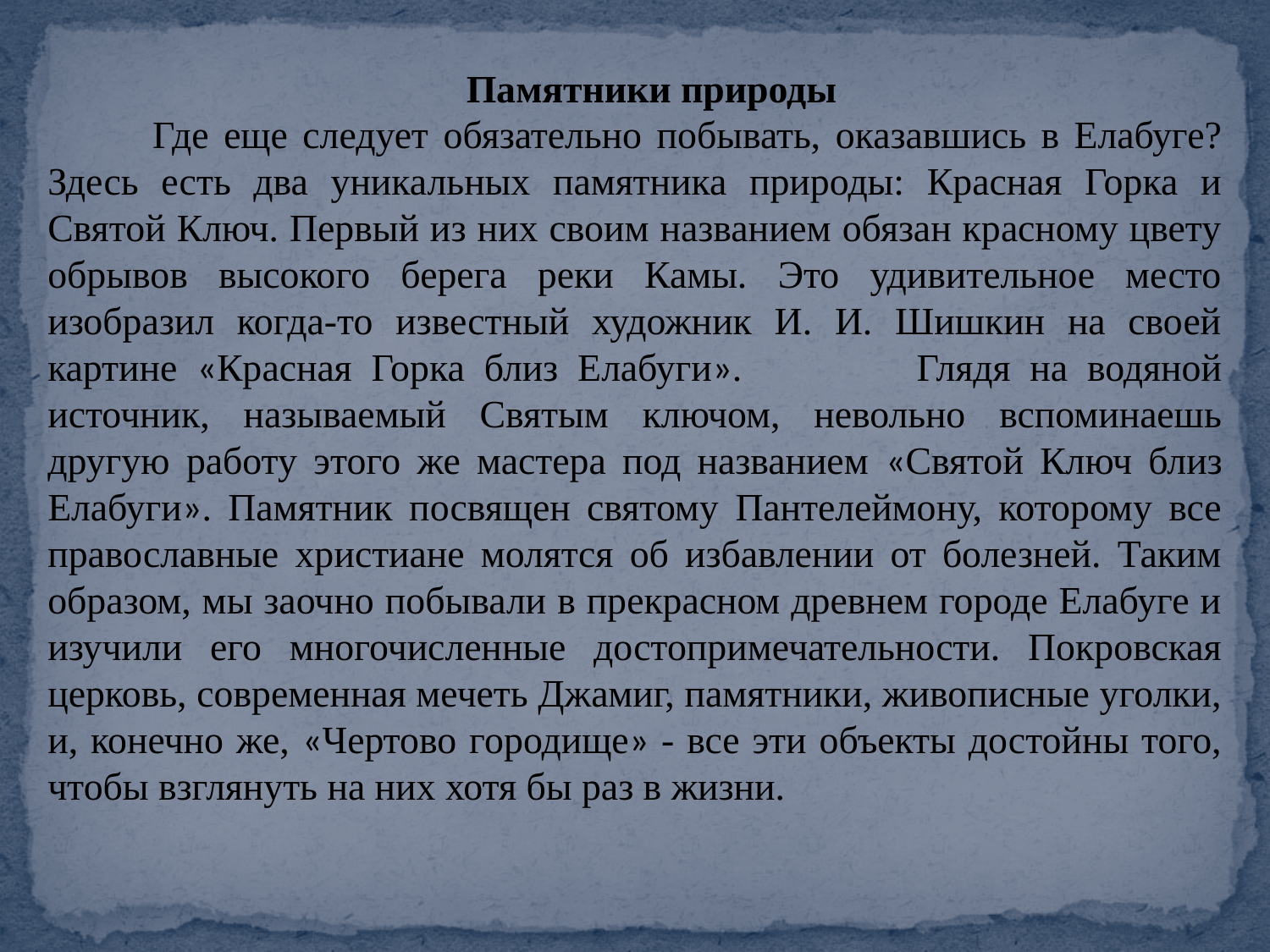

Памятники природы
       Где еще следует обязательно побывать, оказавшись в Елабуге? Здесь есть два уникальных памятника природы: Красная Горка и Святой Ключ. Первый из них своим названием обязан красному цвету обрывов высокого берега реки Камы. Это удивительное место изобразил когда-то известный художник И. И. Шишкин на своей картине «Красная Горка близ Елабуги».         Глядя на водяной источник, называемый Святым ключом, невольно вспоминаешь другую работу этого же мастера под названием «Святой Ключ близ Елабуги». Памятник посвящен святому Пантелеймону, которому все православные христиане молятся об избавлении от болезней. Таким образом, мы заочно побывали в прекрасном древнем городе Елабуге и изучили его многочисленные достопримечательности. Покровская церковь, современная мечеть Джамиг, памятники, живописные уголки, и, конечно же, «Чертово городище» - все эти объекты достойны того, чтобы взглянуть на них хотя бы раз в жизни.